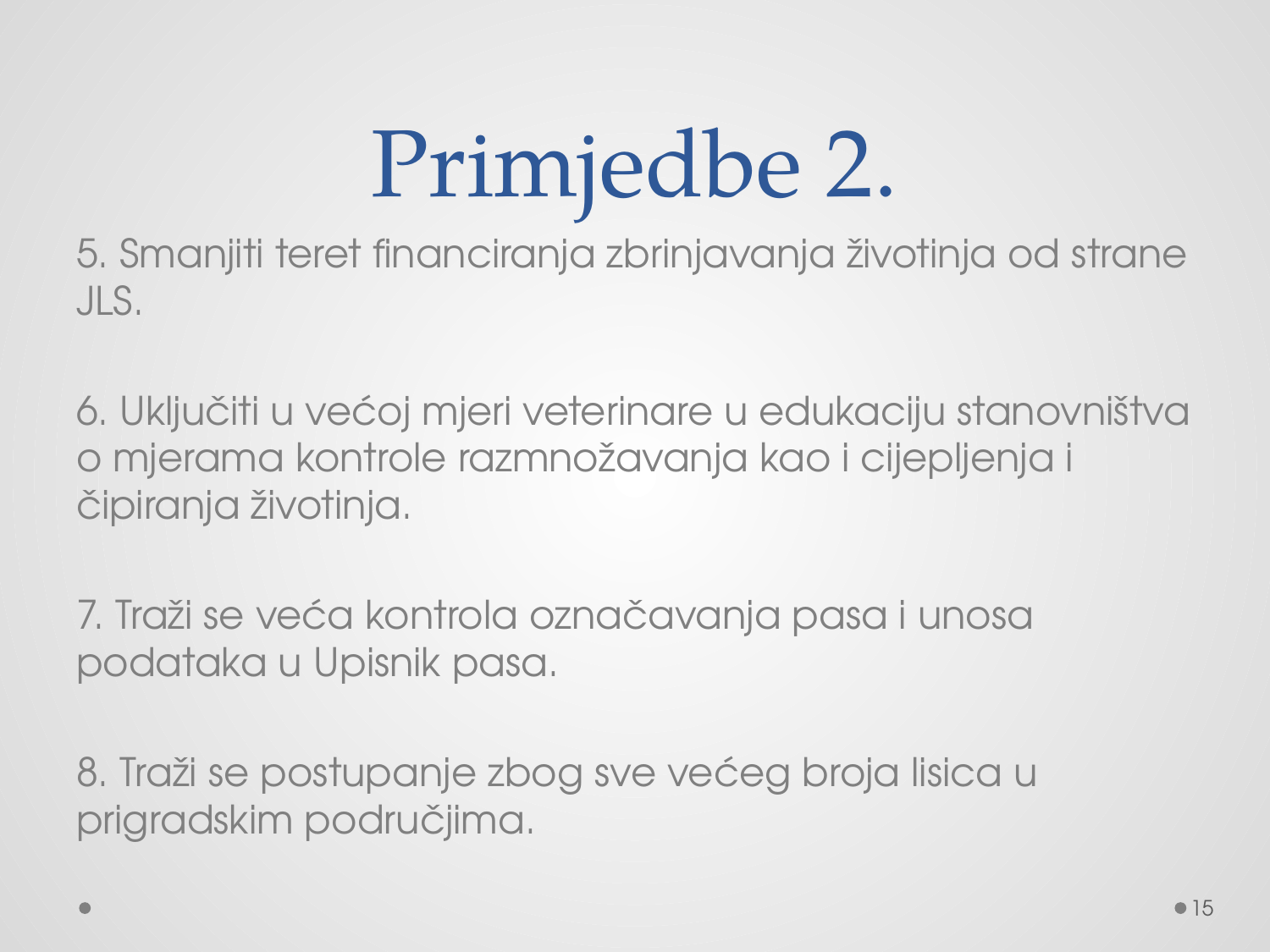

# Primjedbe 2.
5. Smanjiti teret financiranja zbrinjavanja životinja od strane JLS.

6. Uključiti u većoj mjeri veterinare u edukaciju stanovništva o mjerama kontrole razmnožavanja kao i cijepljenja i čipiranja životinja.

7. Traži se veća kontrola označavanja pasa i unosa podataka u Upisnik pasa.

8. Traži se postupanje zbog sve većeg broja lisica u prigradskim područjima.
15